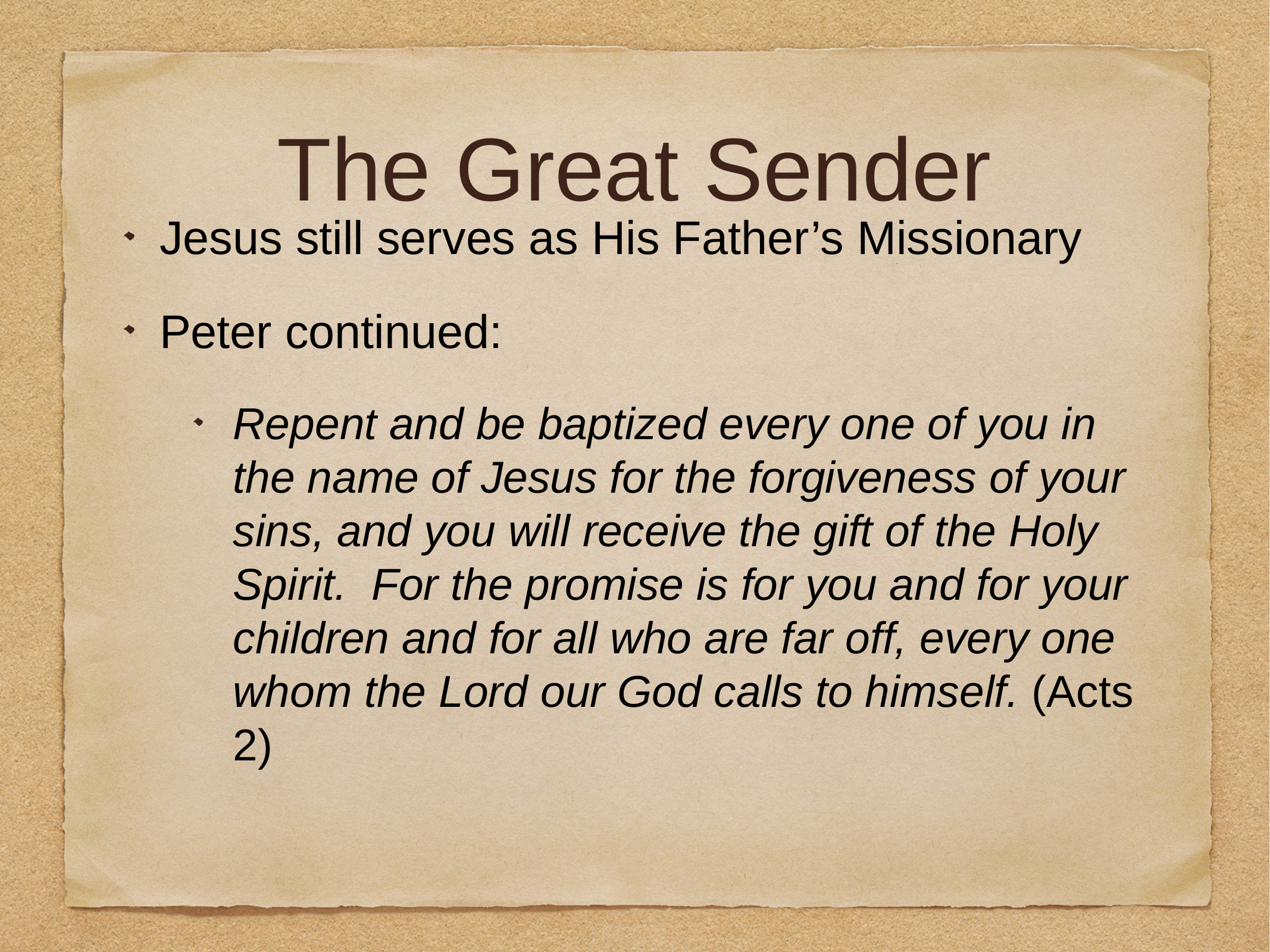

# The Great Sender
Jesus still serves as His Father’s Missionary
Peter continued:
Repent and be baptized every one of you in the name of Jesus for the forgiveness of your sins, and you will receive the gift of the Holy Spirit.  For the promise is for you and for your children and for all who are far off, every one whom the Lord our God calls to himself. (Acts 2)